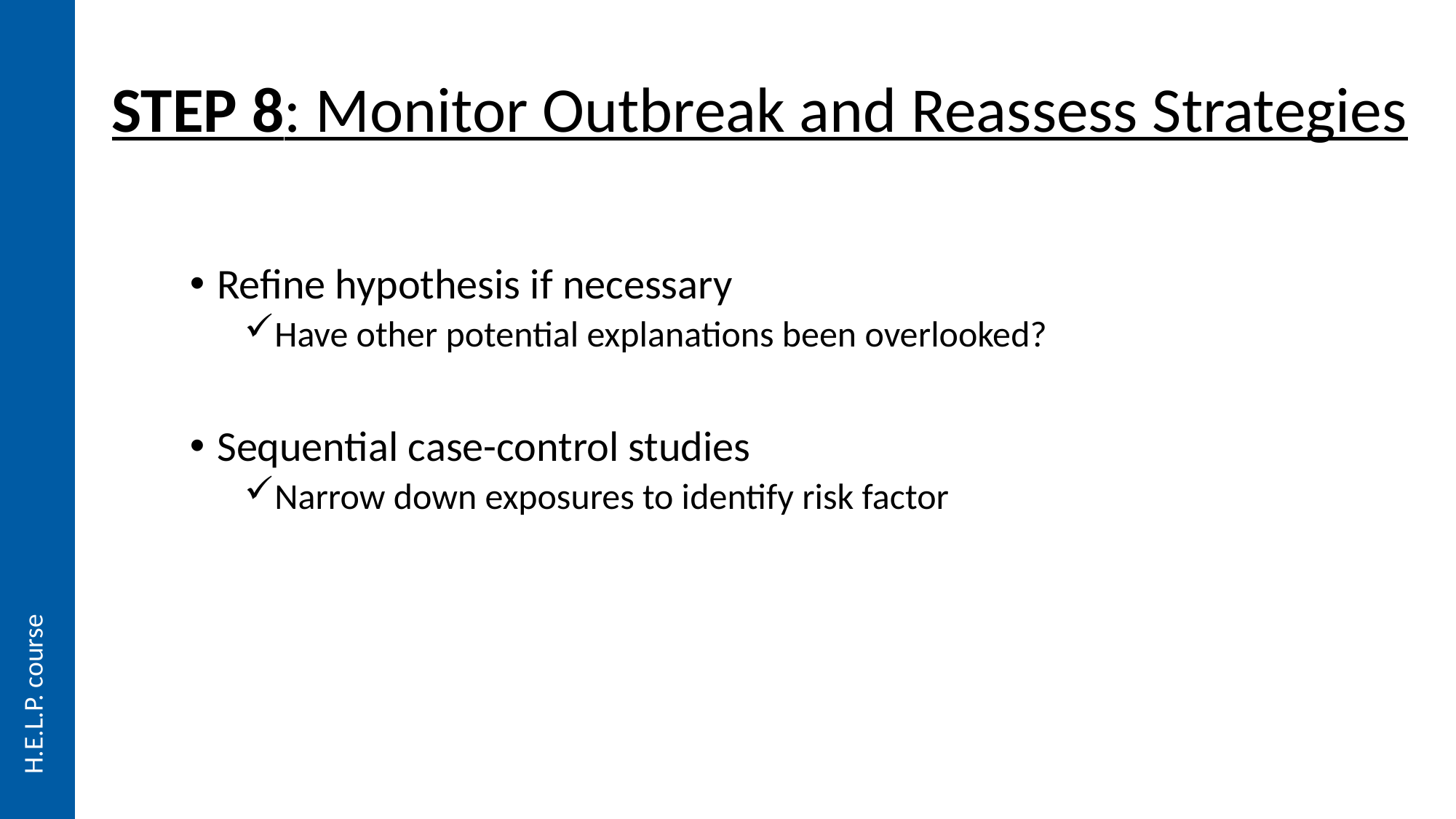

# STEP 8: Monitor Outbreak and Reassess Strategies
Refine hypothesis if necessary
Have other potential explanations been overlooked?

Sequential case-control studies
Narrow down exposures to identify risk factor